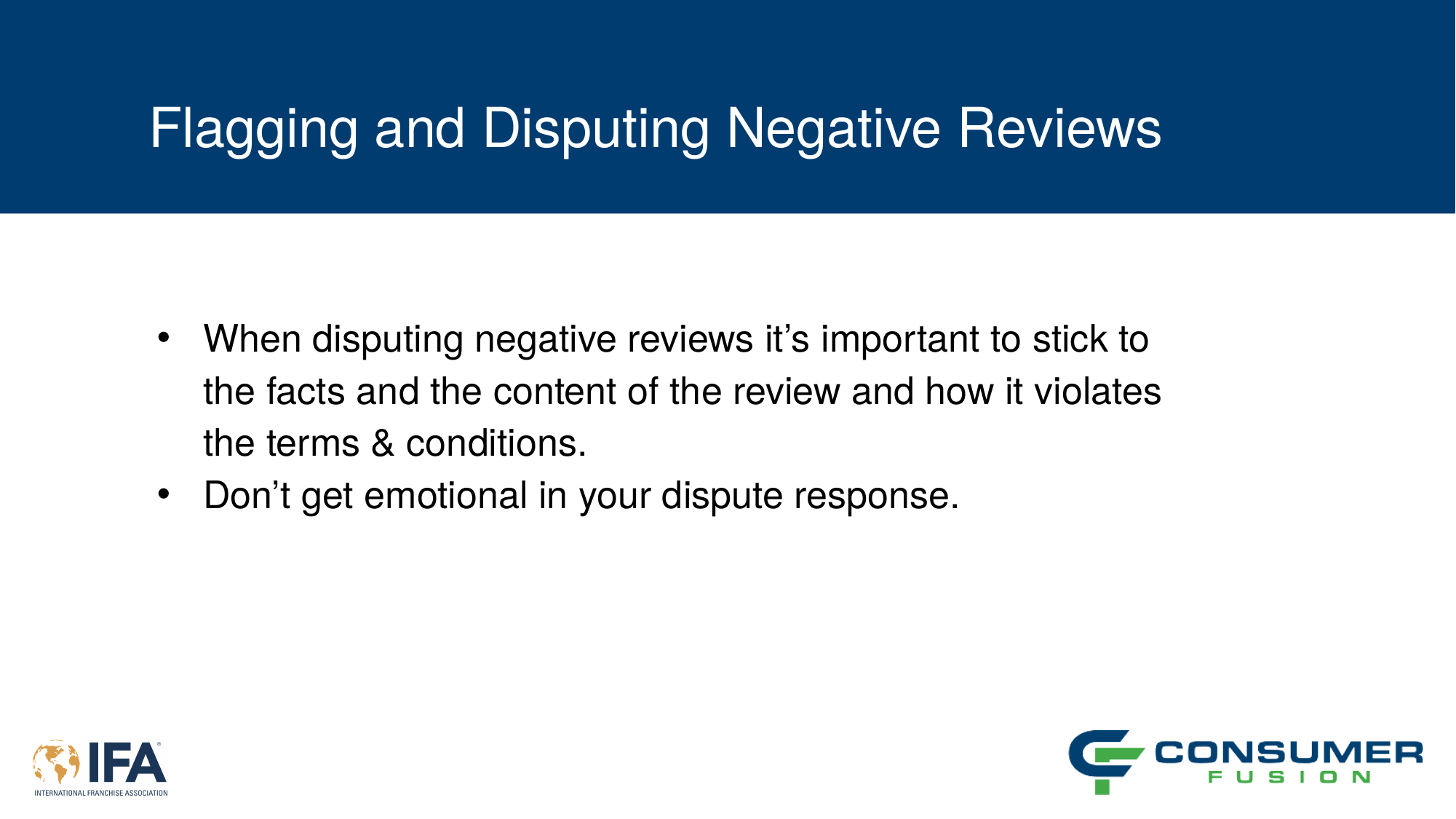

# Flagging and Disputing Negative Reviews
When disputing negative reviews it’s important to stick to the facts and the content of the review and how it violates the terms & conditions.
Don’t get emotional in your dispute response.